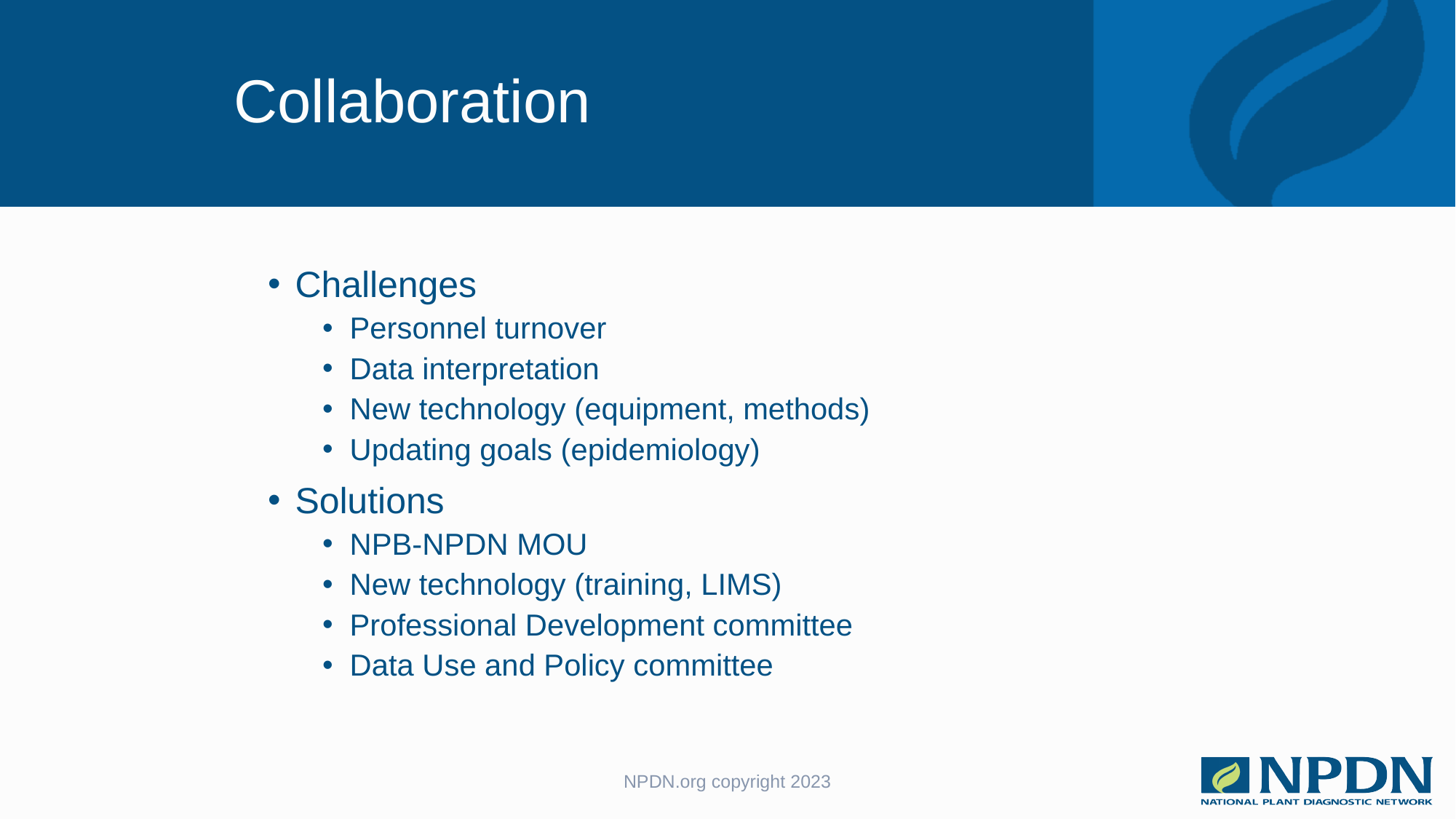

# Collaboration
Challenges
Personnel turnover
Data interpretation
New technology (equipment, methods)
Updating goals (epidemiology)
Solutions
NPB-NPDN MOU
New technology (training, LIMS)
Professional Development committee
Data Use and Policy committee

NPDN.org copyright 2023